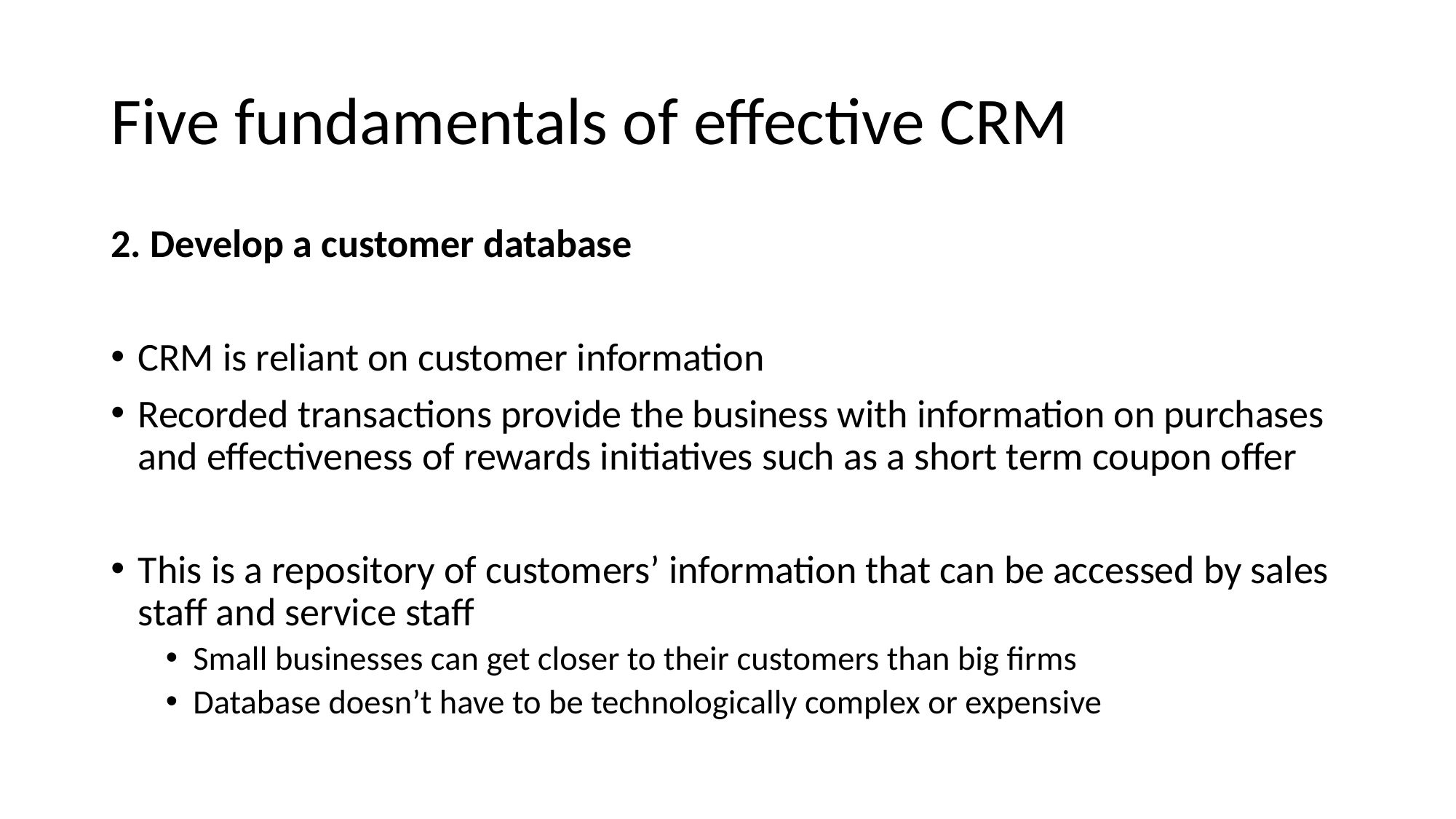

# Five fundamentals of effective CRM
2. Develop a customer database

CRM is reliant on customer information
Recorded transactions provide the business with information on purchases and effectiveness of rewards initiatives such as a short term coupon offer

This is a repository of customers’ information that can be accessed by sales staff and service staff
Small businesses can get closer to their customers than big firms
Database doesn’t have to be technologically complex or expensive